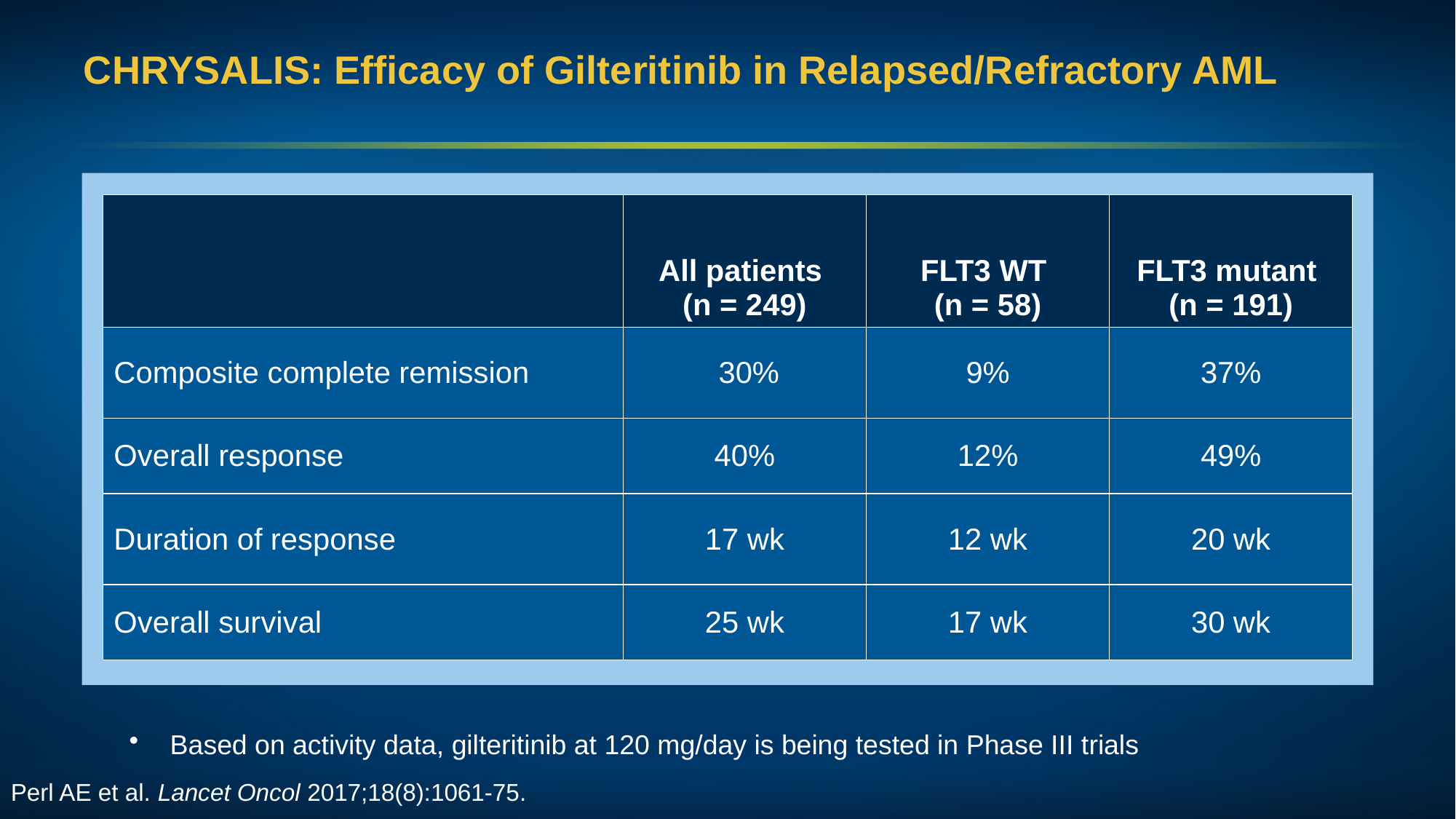

# CHRYSALIS: Efficacy of Gilteritinib in Relapsed/Refractory AML

|  | All patients (n = 249) | FLT3 WT (n = 58) | FLT3 mutant (n = 191) |
| --- | --- | --- | --- |
| Composite complete remission | 30% | 9% | 37% |
| Overall response | 40% | 12% | 49% |
| Duration of response | 17 wk | 12 wk | 20 wk |
| Overall survival | 25 wk | 17 wk | 30 wk |
Based on activity data, gilteritinib at 120 mg/day is being tested in Phase III trials
Perl AE et al. Lancet Oncol 2017;18(8):1061-75.